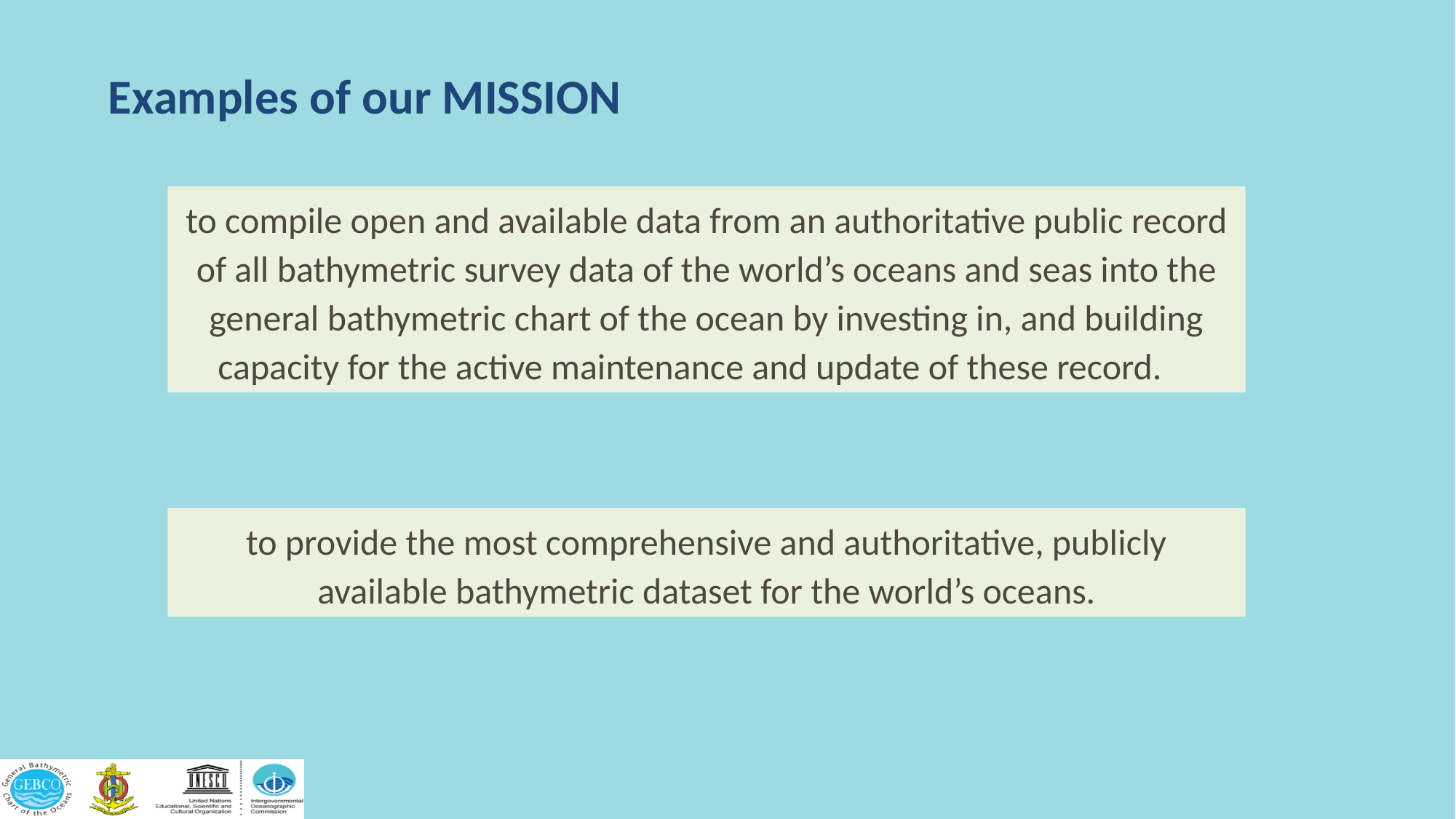

# Examples of our MISSION
to compile open and available data from an authoritative public record of all bathymetric survey data of the world’s oceans and seas into the general bathymetric chart of the ocean by investing in, and building capacity for the active maintenance and update of these record.
to provide the most comprehensive and authoritative, publicly available bathymetric dataset for the world’s oceans.